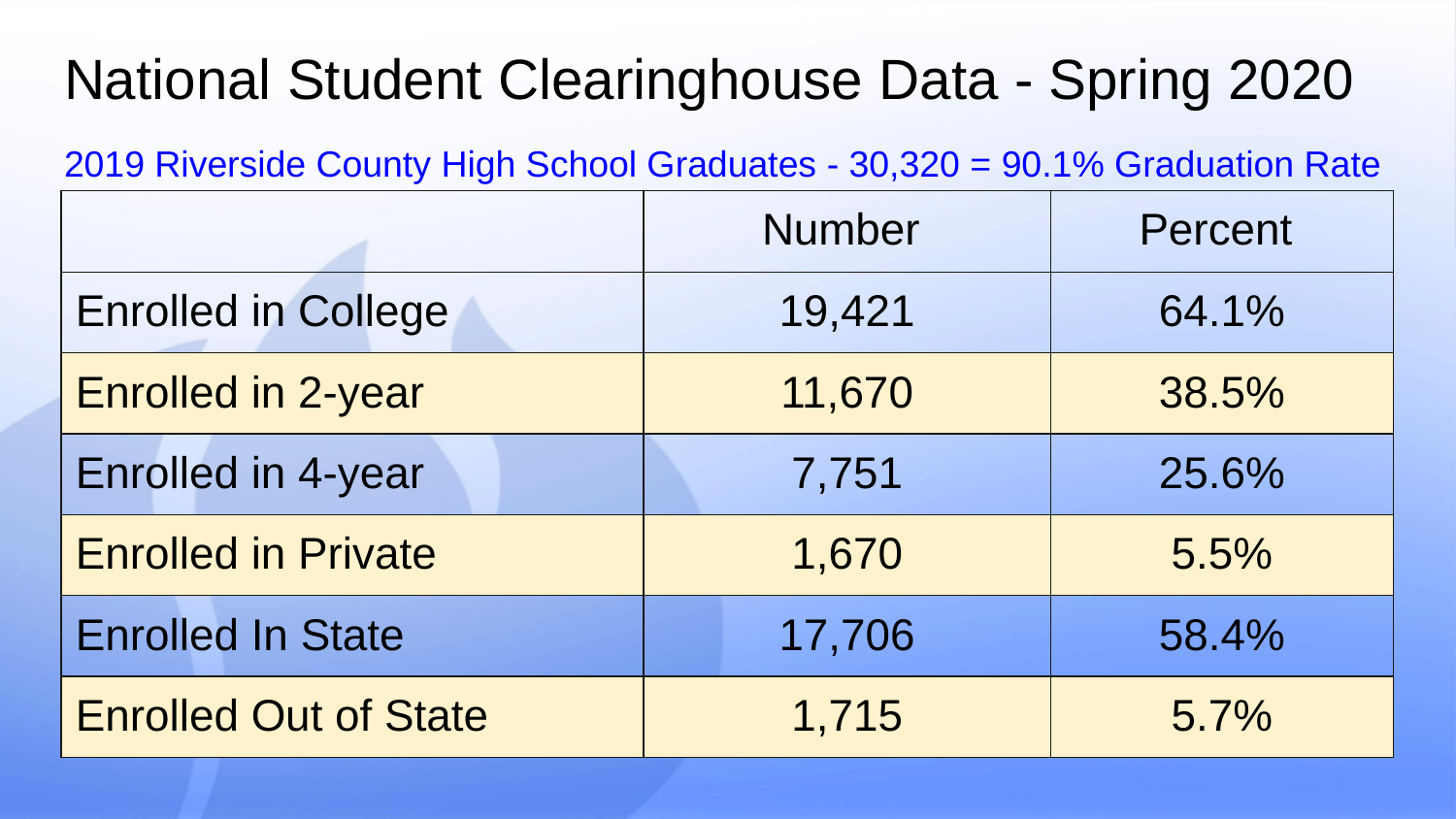

# National Student Clearinghouse Data - Spring 2020
2019 Riverside County High School Graduates - 30,320 = 90.1% Graduation Rate
|  | Number | Percent |
| --- | --- | --- |
| Enrolled in College | 19,421 | 64.1% |
| Enrolled in 2-year | 11,670 | 38.5% |
| Enrolled in 4-year | 7,751 | 25.6% |
| Enrolled in Private | 1,670 | 5.5% |
| Enrolled In State | 17,706 | 58.4% |
| Enrolled Out of State | 1,715 | 5.7% |